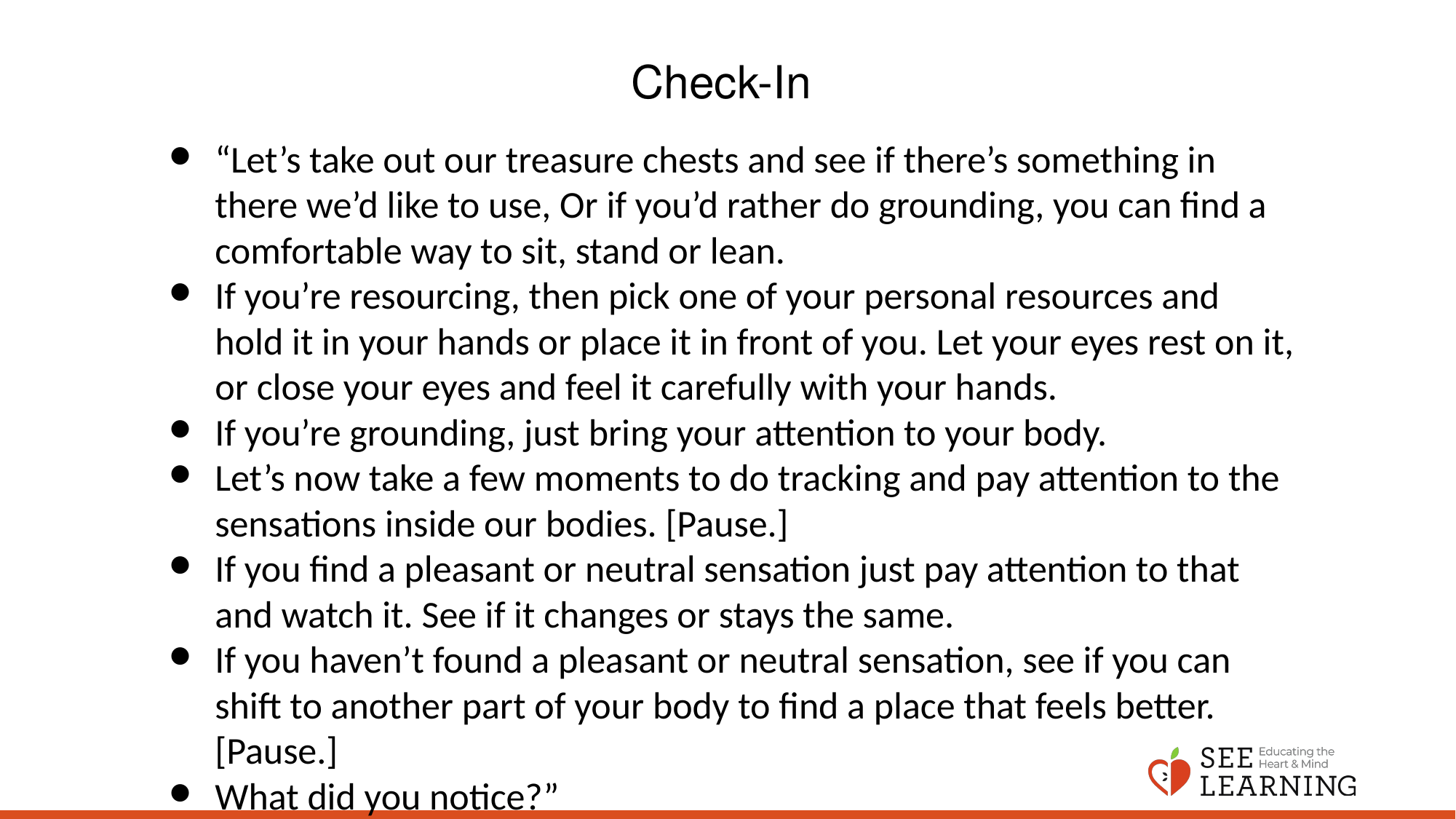

# Check-In
“Let’s take out our treasure chests and see if there’s something in there we’d like to use, Or if you’d rather do grounding, you can find a comfortable way to sit, stand or lean.
If you’re resourcing, then pick one of your personal resources and hold it in your hands or place it in front of you. Let your eyes rest on it, or close your eyes and feel it carefully with your hands.
If you’re grounding, just bring your attention to your body.
Let’s now take a few moments to do tracking and pay attention to the sensations inside our bodies. [Pause.]
If you find a pleasant or neutral sensation just pay attention to that and watch it. See if it changes or stays the same.
If you haven’t found a pleasant or neutral sensation, see if you can shift to another part of your body to find a place that feels better. [Pause.]
What did you notice?”